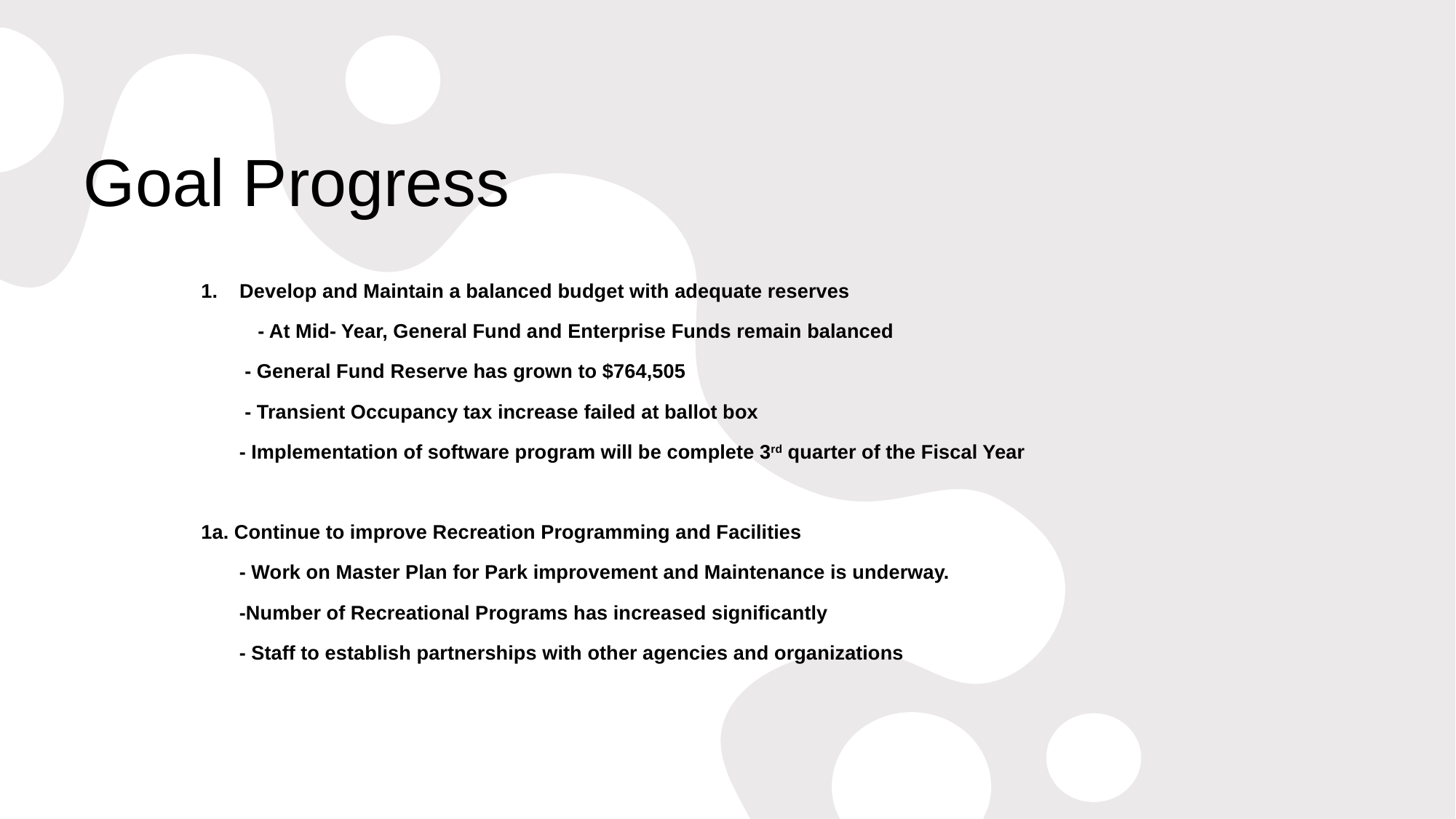

# Goal Progress
	1.    Develop and Maintain a balanced budget with adequate reserves
                             - At Mid- Year, General Fund and Enterprise Funds remain balanced
	        - General Fund Reserve has grown to $764,505
	        - Transient Occupancy tax increase failed at ballot box
	       - Implementation of software program will be complete 3rd quarter of the Fiscal Year

	1a. Continue to improve Recreation Programming and Facilities
	       - Work on Master Plan for Park improvement and Maintenance is underway.
	       -Number of Recreational Programs has increased significantly
	       - Staff to establish partnerships with other agencies and organizations